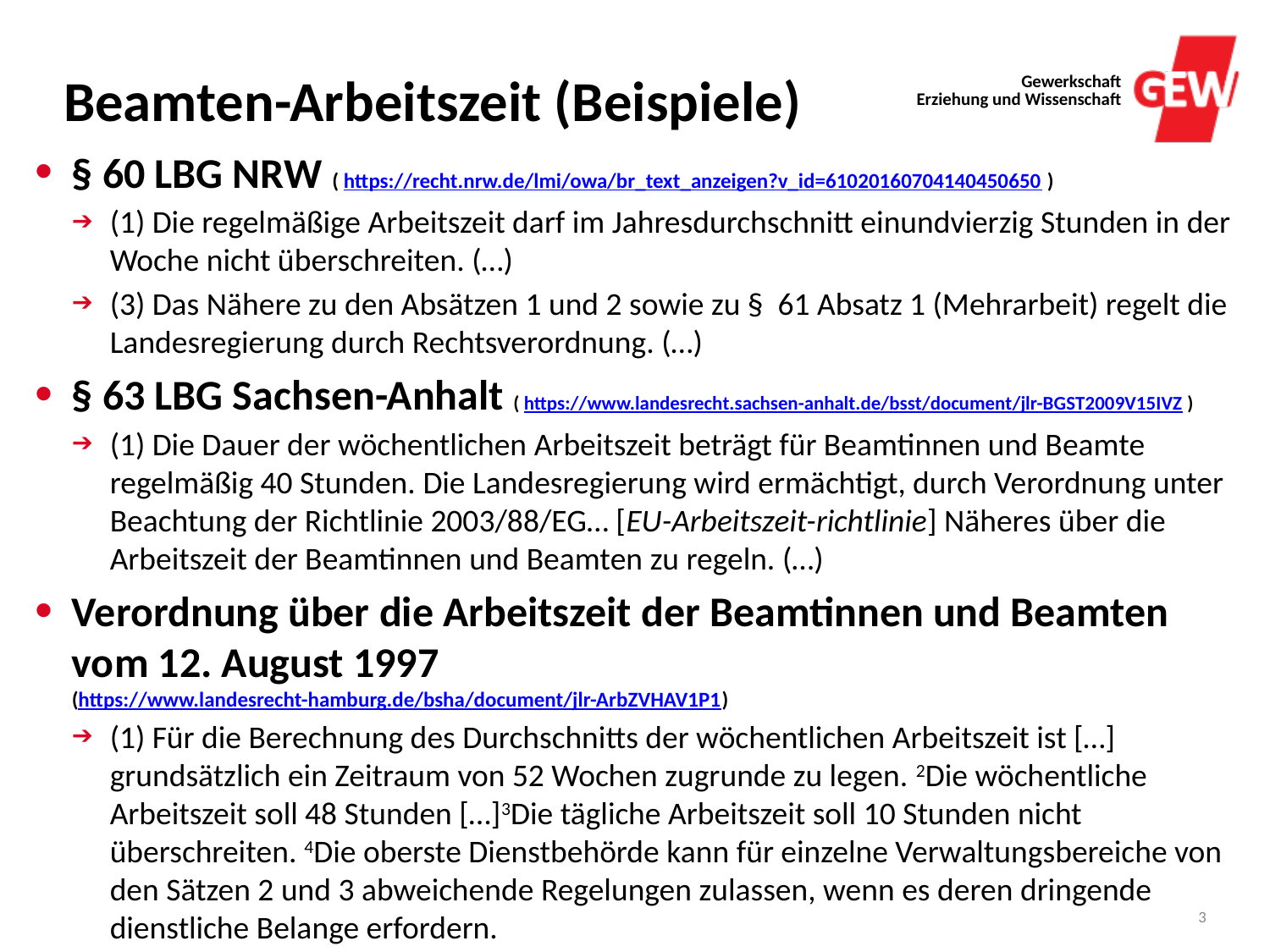

# Beamten-Arbeitszeit (Beispiele)
§ 60 LBG NRW ( https://recht.nrw.de/lmi/owa/br_text_anzeigen?v_id=61020160704140450650 )
(1) Die regelmäßige Arbeitszeit darf im Jahresdurchschnitt einundvierzig Stunden in der Woche nicht überschreiten. (…)
(3) Das Nähere zu den Absätzen 1 und 2 sowie zu §  61 Absatz 1 (Mehrarbeit) regelt die Landesregierung durch Rechtsverordnung. (…)
§ 63 LBG Sachsen-Anhalt ( https://www.landesrecht.sachsen-anhalt.de/bsst/document/jlr-BGST2009V15IVZ )
(1) Die Dauer der wöchentlichen Arbeitszeit beträgt für Beamtinnen und Beamte regelmäßig 40 Stunden. Die Landesregierung wird ermächtigt, durch Verordnung unter Beachtung der Richtlinie 2003/88/EG… [EU-Arbeitszeit-richtlinie] Näheres über die Arbeitszeit der Beamtinnen und Beamten zu regeln. (…)
Verordnung über die Arbeitszeit der Beamtinnen und Beamten vom 12. August 1997
(https://www.landesrecht-hamburg.de/bsha/document/jlr-ArbZVHAV1P1)
(1) Für die Berechnung des Durchschnitts der wöchentlichen Arbeitszeit ist […] grundsätzlich ein Zeitraum von 52 Wochen zugrunde zu legen. 2Die wöchentliche Arbeitszeit soll 48 Stunden […]3Die tägliche Arbeitszeit soll 10 Stunden nicht überschreiten. 4Die oberste Dienstbehörde kann für einzelne Verwaltungsbereiche von den Sätzen 2 und 3 abweichende Regelungen zulassen, wenn es deren dringende dienstliche Belange erfordern.

3